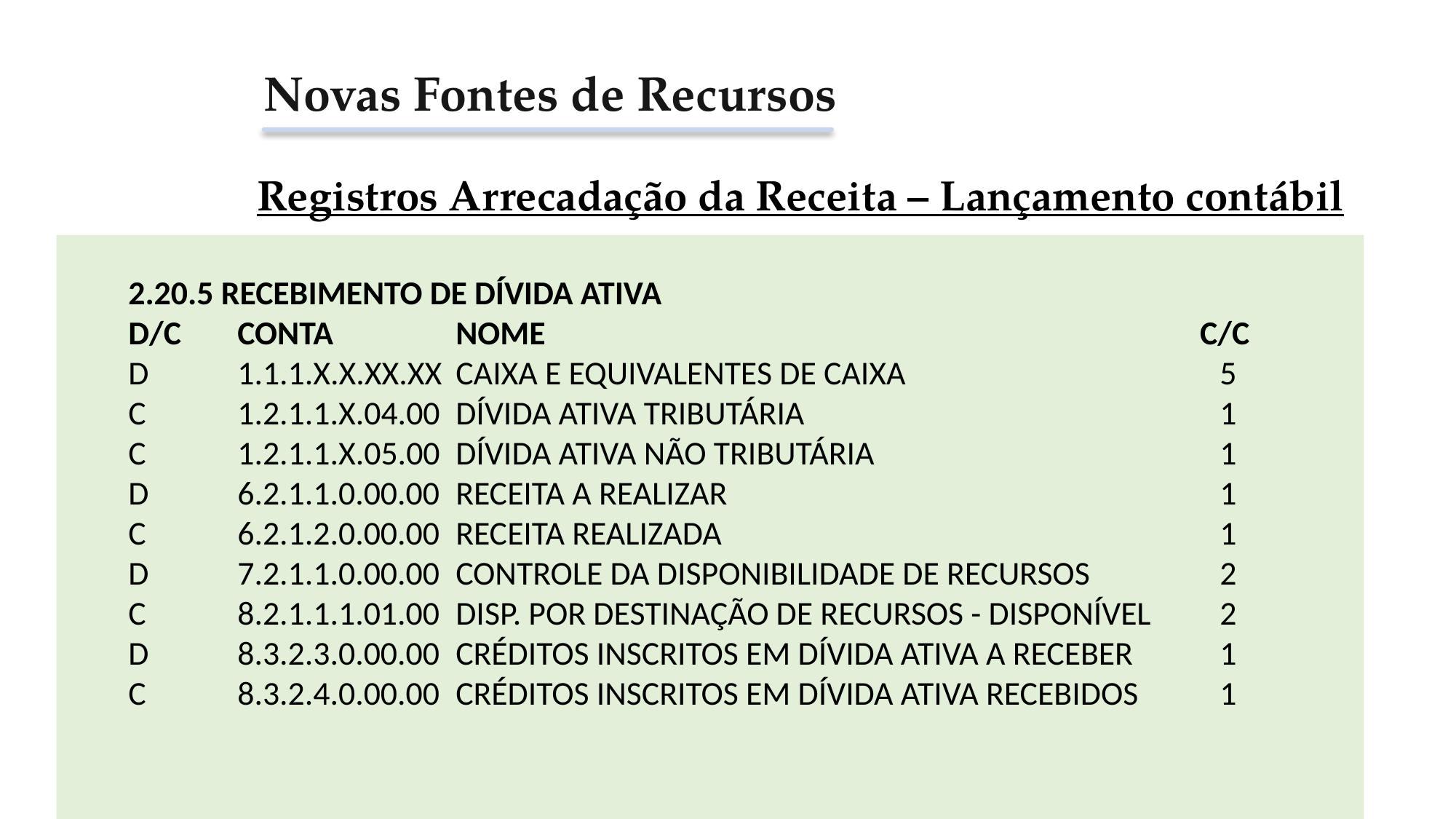

Novas Fontes de Recursos
Registros Arrecadação da Receita – Lançamento contábil

2.20.5 RECEBIMENTO DE DÍVIDA ATIVA
D/C 	CONTA 		NOME 						            C/C
D 	1.1.1.X.X.XX.XX 	CAIXA E EQUIVALENTES DE CAIXA 			5
C 	1.2.1.1.X.04.00 	DÍVIDA ATIVA TRIBUTÁRIA 				1
C 	1.2.1.1.X.05.00 	DÍVIDA ATIVA NÃO TRIBUTÁRIA 				1
D 	6.2.1.1.0.00.00 	RECEITA A REALIZAR 					1
C 	6.2.1.2.0.00.00 	RECEITA REALIZADA 					1
D 	7.2.1.1.0.00.00 	CONTROLE DA DISPONIBILIDADE DE RECURSOS 		2
C 	8.2.1.1.1.01.00 	DISP. POR DESTINAÇÃO DE RECURSOS - DISPONÍVEL 	2
D 	8.3.2.3.0.00.00 	CRÉDITOS INSCRITOS EM DÍVIDA ATIVA A RECEBER 	1
C 	8.3.2.4.0.00.00 	CRÉDITOS INSCRITOS EM DÍVIDA ATIVA RECEBIDOS 	1